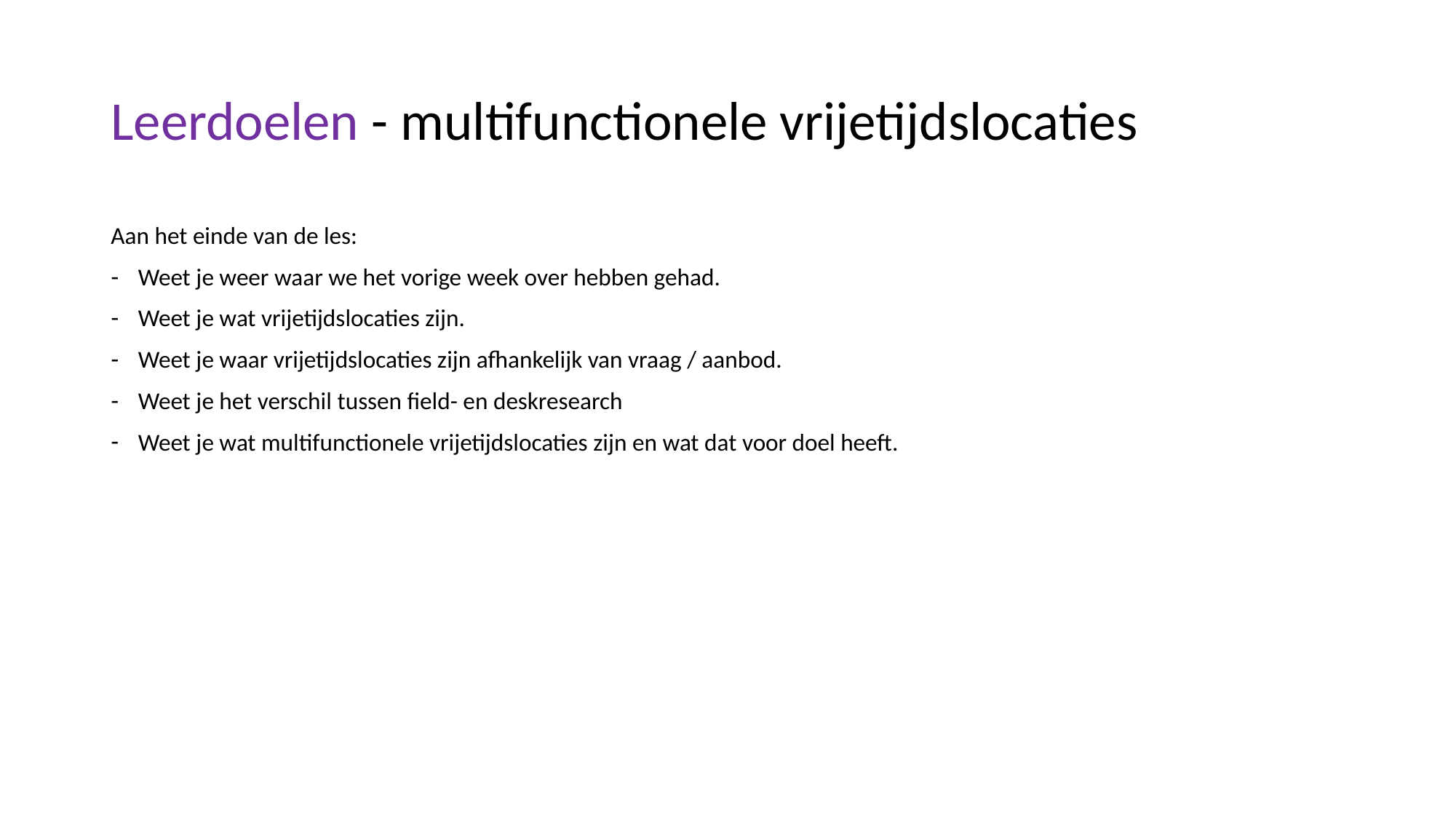

# Leerdoelen - multifunctionele vrijetijdslocaties
Aan het einde van de les:
Weet je weer waar we het vorige week over hebben gehad.
Weet je wat vrijetijdslocaties zijn.
Weet je waar vrijetijdslocaties zijn afhankelijk van vraag / aanbod.
Weet je het verschil tussen field- en deskresearch
Weet je wat multifunctionele vrijetijdslocaties zijn en wat dat voor doel heeft.